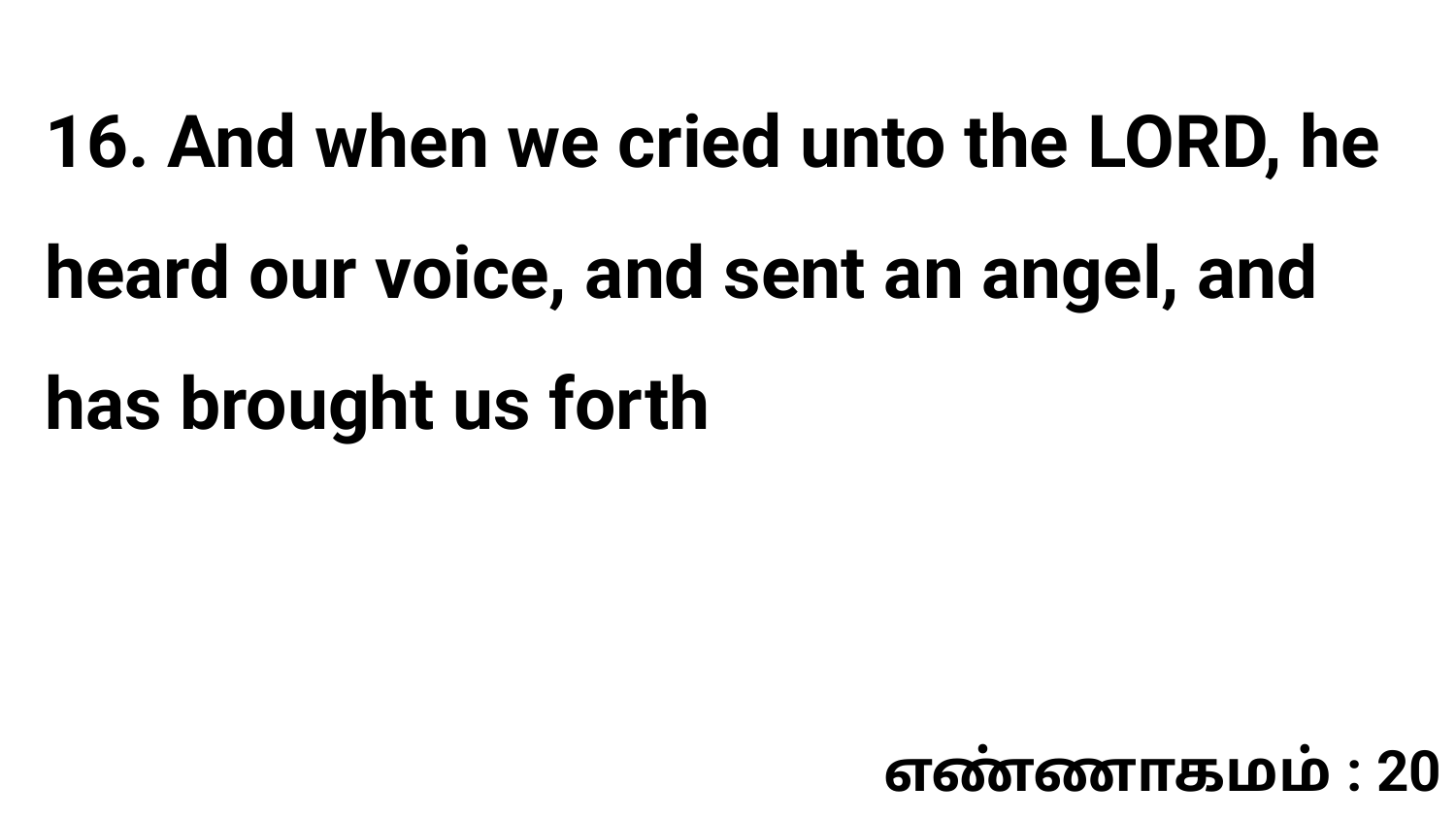

16. And when we cried unto the LORD, he heard our voice, and sent an angel, and has brought us forth
எண்ணாகமம் : 20